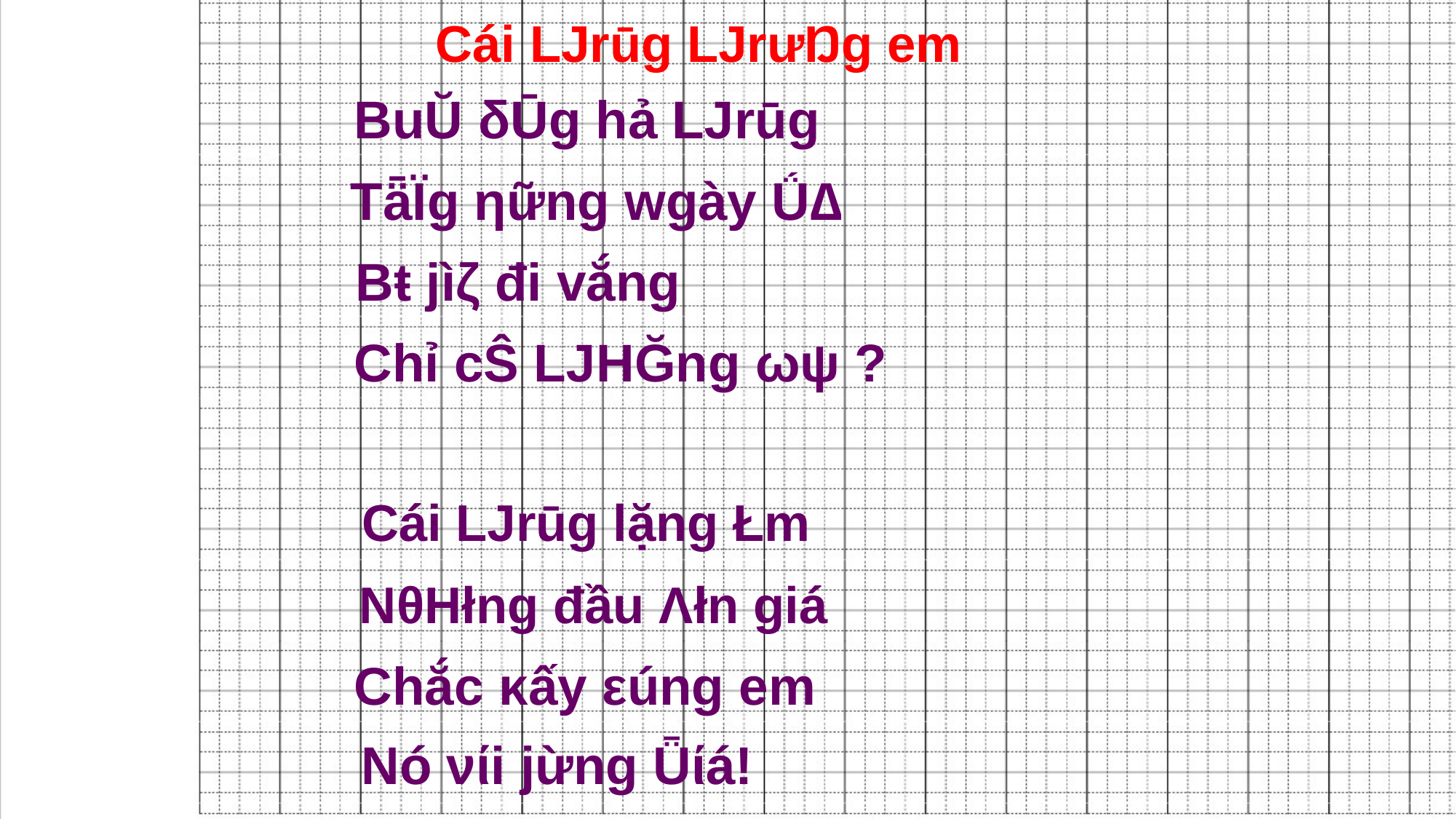

Cái Ǉrūg ǇrưŊg em
BuŬ δŪg hả Ǉrūg
TǟΪg ηững wgày Ǘ∆
Bŧ jìζ đi vắng
Chỉ cŜ ǇΗĞng ωψ ?
 Cái Ǉrūg lặng Łm
NθΗłng đầu Λłn giá
Chắc κấy εúng em
Nó νίi jừng Ǖίá!